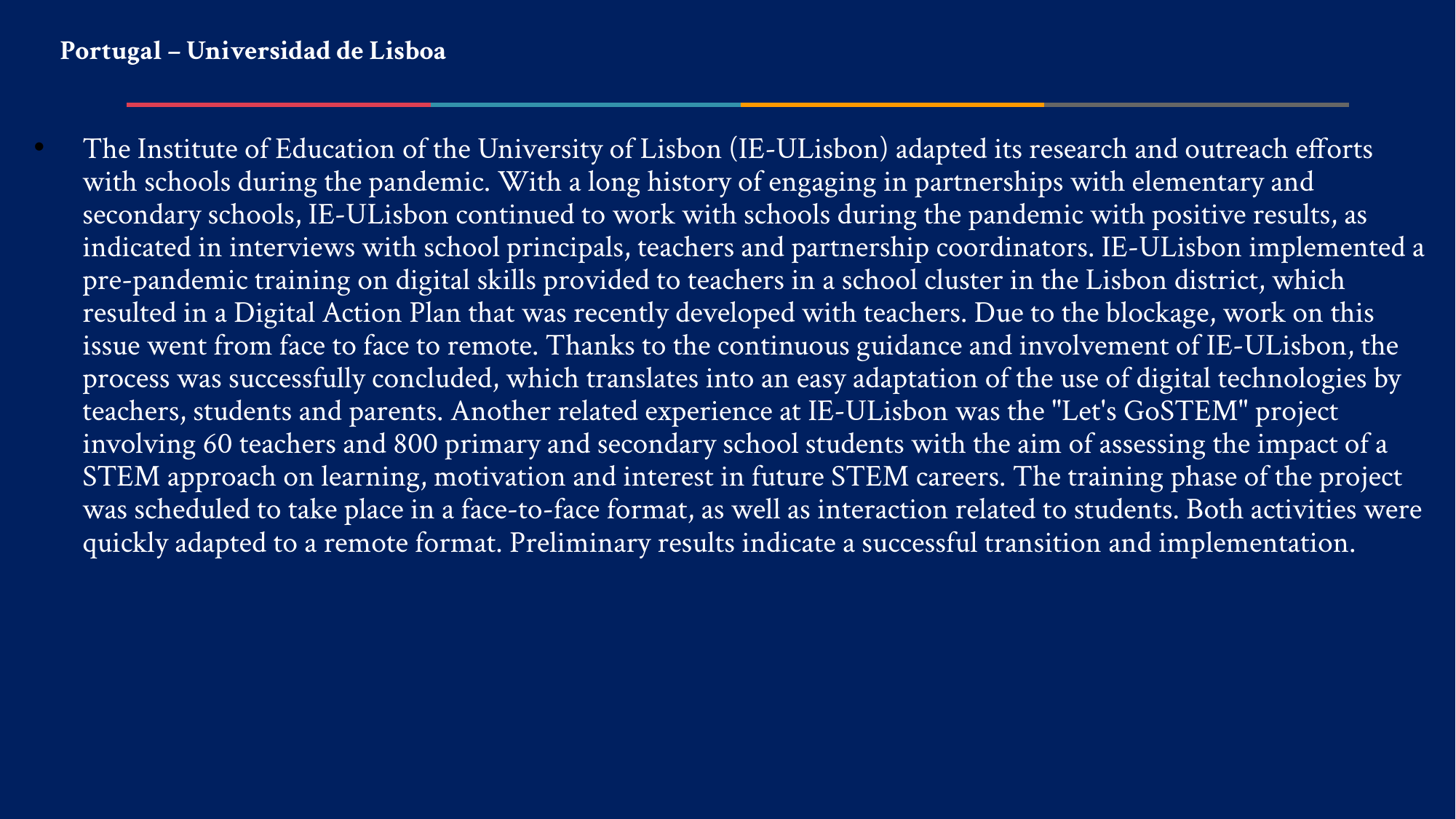

# Portugal – Universidad de Lisboa
The Institute of Education of the University of Lisbon (IE-ULisbon) adapted its research and outreach efforts with schools during the pandemic. With a long history of engaging in partnerships with elementary and secondary schools, IE-ULisbon continued to work with schools during the pandemic with positive results, as indicated in interviews with school principals, teachers and partnership coordinators. IE-ULisbon implemented a pre-pandemic training on digital skills provided to teachers in a school cluster in the Lisbon district, which resulted in a Digital Action Plan that was recently developed with teachers. Due to the blockage, work on this issue went from face to face to remote. Thanks to the continuous guidance and involvement of IE-ULisbon, the process was successfully concluded, which translates into an easy adaptation of the use of digital technologies by teachers, students and parents. Another related experience at IE-ULisbon was the "Let's GoSTEM" project involving 60 teachers and 800 primary and secondary school students with the aim of assessing the impact of a STEM approach on learning, motivation and interest in future STEM careers. The training phase of the project was scheduled to take place in a face-to-face format, as well as interaction related to students. Both activities were quickly adapted to a remote format. Preliminary results indicate a successful transition and implementation.